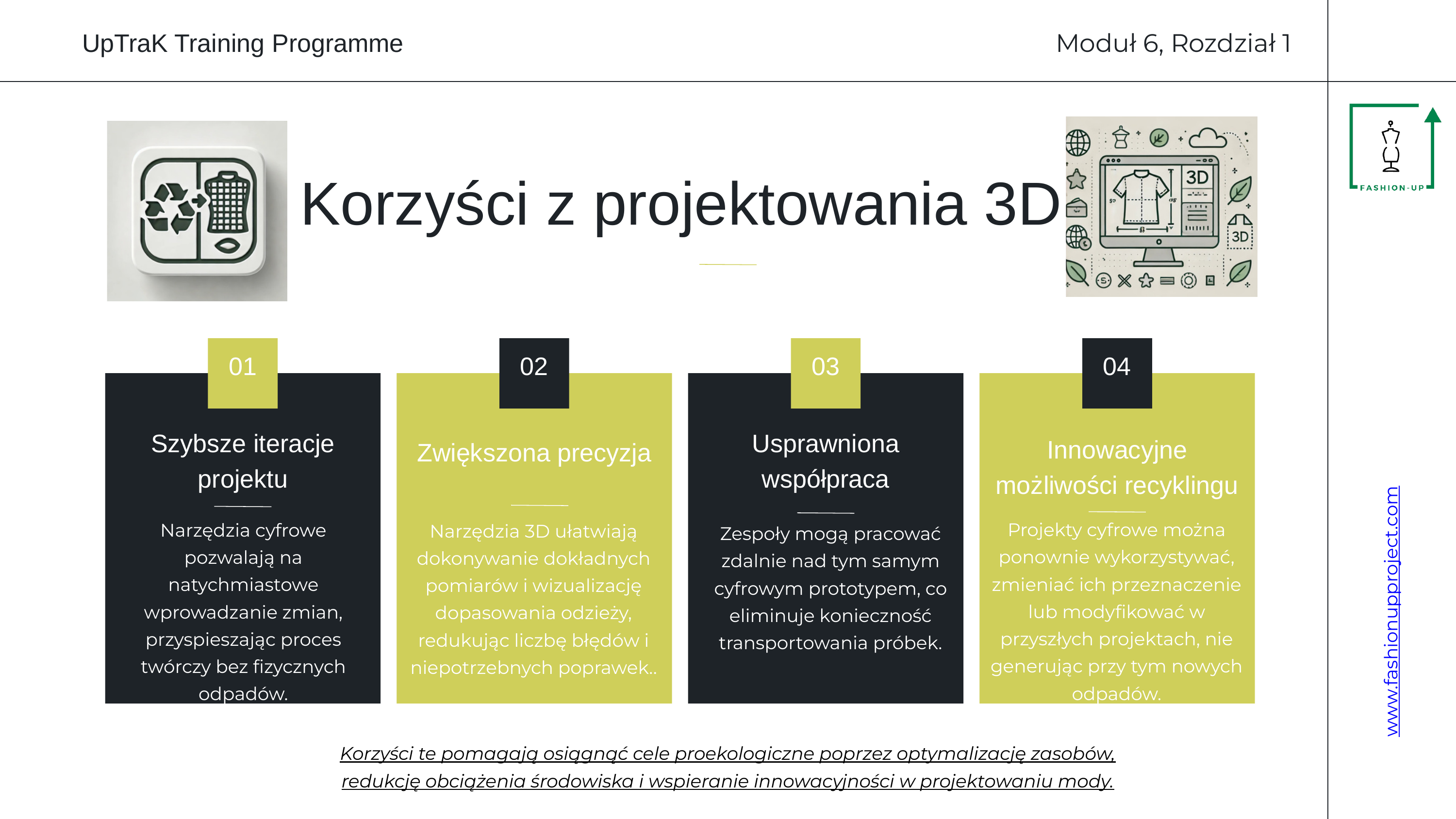

Moduł 6, Rozdział 1
UpTraK Training Programme

Korzyści z projektowania 3D

01
02
03
04

Szybsze iteracje projektu
Usprawniona współpraca
Innowacyjne możliwości recyklingu
Zwiększona precyzja

Projekty cyfrowe można ponownie wykorzystywać, zmieniać ich przeznaczenie lub modyfikować w przyszłych projektach, nie generując przy tym nowych odpadów.
Narzędzia cyfrowe pozwalają na natychmiastowe wprowadzanie zmian, przyspieszając proces twórczy bez fizycznych odpadów.
Narzędzia 3D ułatwiają dokonywanie dokładnych pomiarów i wizualizację dopasowania odzieży, redukując liczbę błędów i niepotrzebnych poprawek..
Zespoły mogą pracować zdalnie nad tym samym cyfrowym prototypem, co eliminuje konieczność transportowania próbek.
www.fashionupproject.com
Korzyści te pomagają osiągnąć cele proekologiczne poprzez optymalizację zasobów, redukcję obciążenia środowiska i wspieranie innowacyjności w projektowaniu mody.